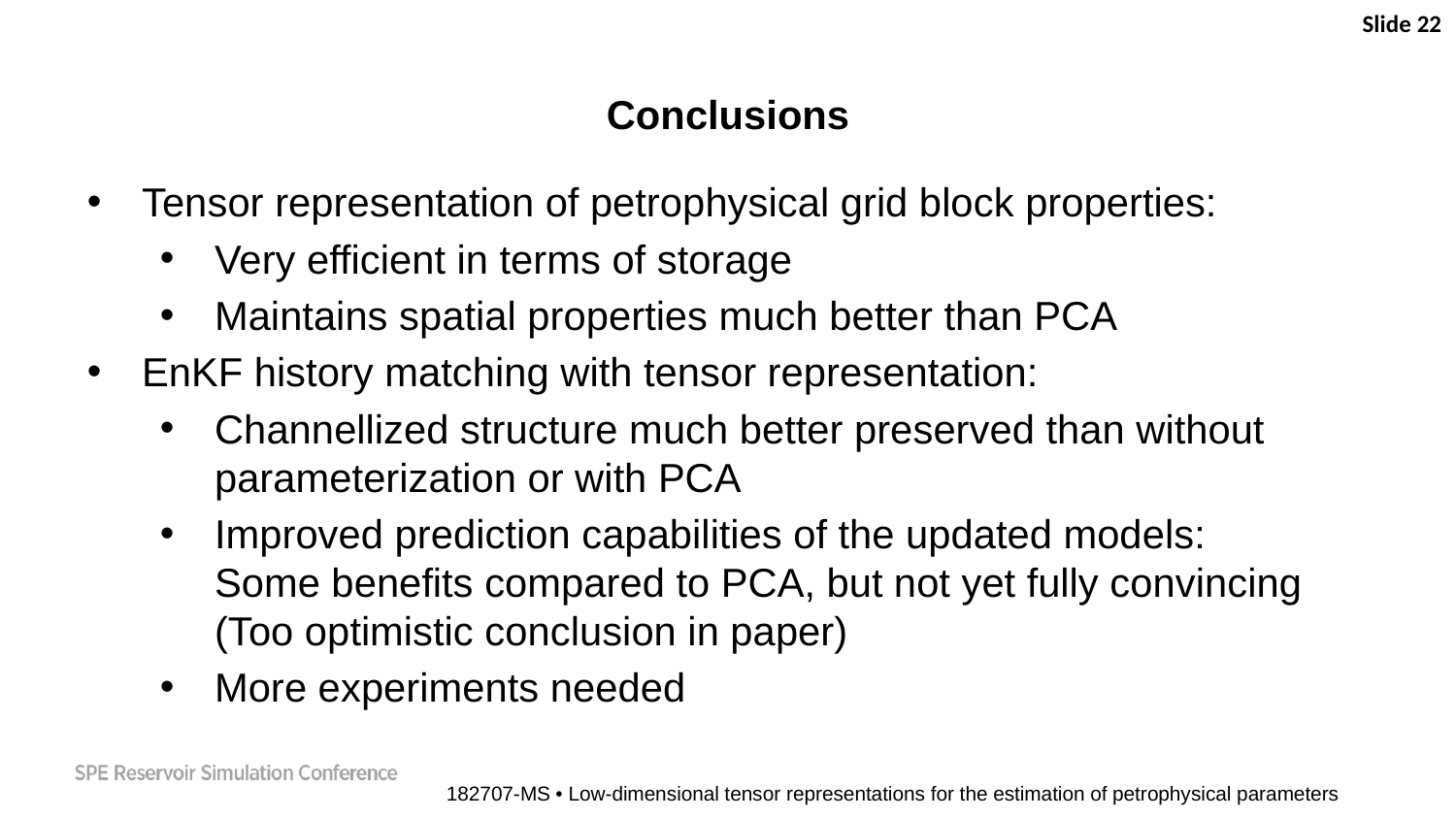

Slide 22
Conclusions
Tensor representation of petrophysical grid block properties:
Very efficient in terms of storage
Maintains spatial properties much better than PCA
EnKF history matching with tensor representation:
Channellized structure much better preserved than without parameterization or with PCA
Improved prediction capabilities of the updated models:
Some benefits compared to PCA, but not yet fully convincing (Too optimistic conclusion in paper)
More experiments needed